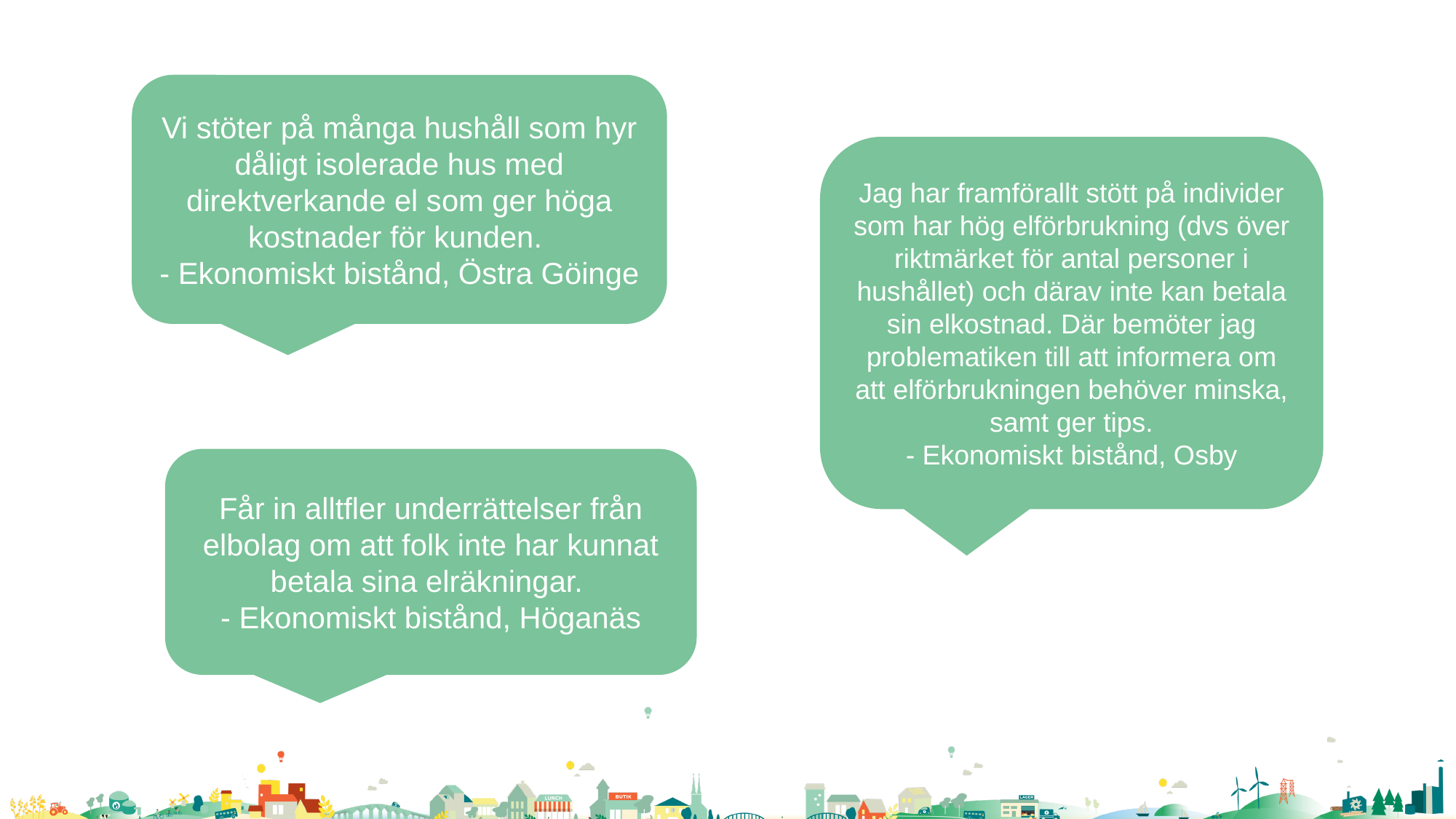

# Citat
Vi stöter på många hushåll som hyr dåligt isolerade hus med direktverkande el som ger höga kostnader för kunden.
- Ekonomiskt bistånd, Östra Göinge
Jag har framförallt stött på individer som har hög elförbrukning (dvs över riktmärket för antal personer i hushållet) och därav inte kan betala sin elkostnad. Där bemöter jag problematiken till att informera om att elförbrukningen behöver minska, samt ger tips.
- Ekonomiskt bistånd, Osby
Får in alltfler underrättelser från elbolag om att folk inte har kunnat betala sina elräkningar.
- Ekonomiskt bistånd, Höganäs